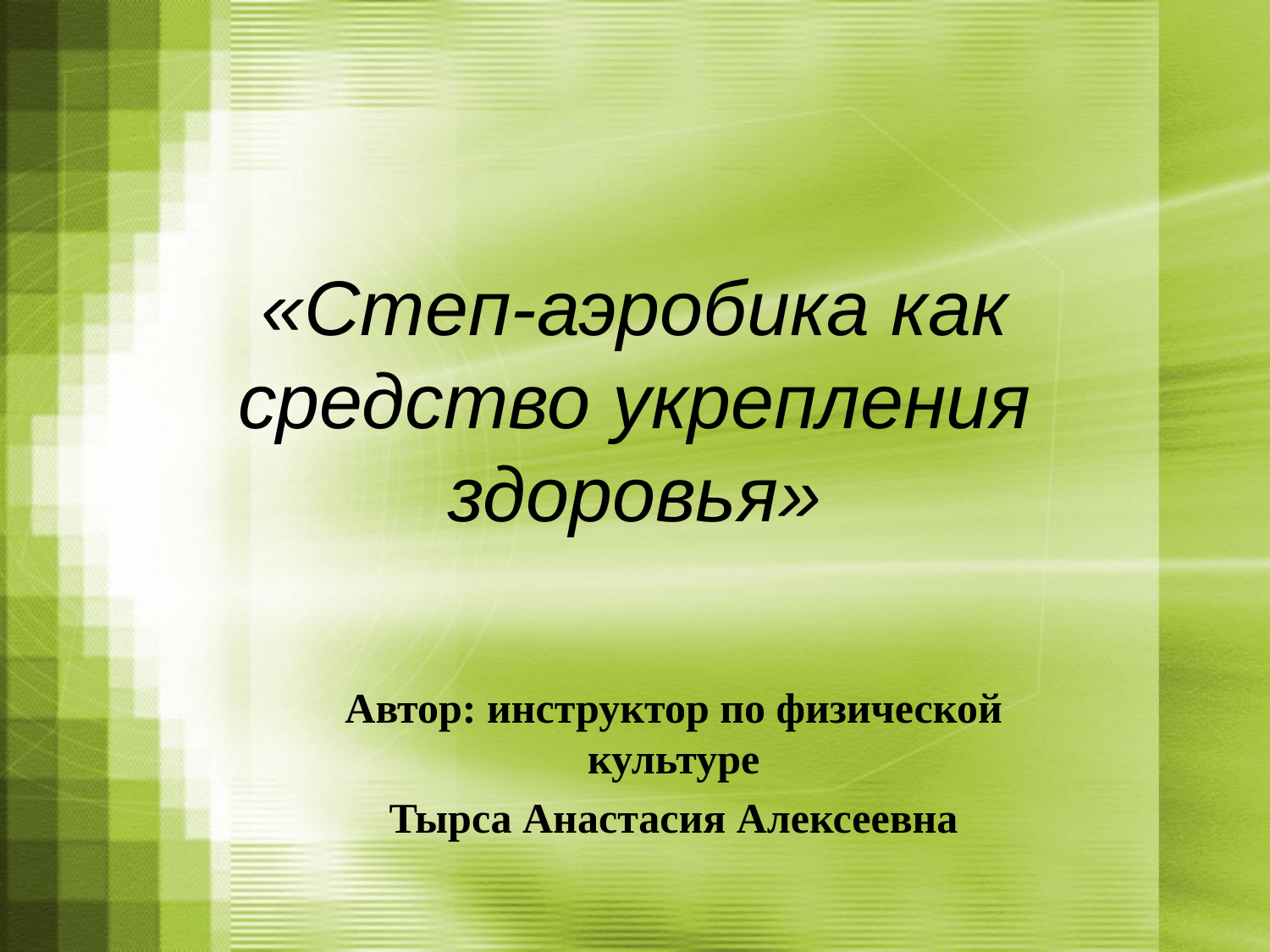

# «Степ-аэробика как средство укрепления здоровья»
Автор: инструктор по физической культуре
Тырса Анастасия Алексеевна